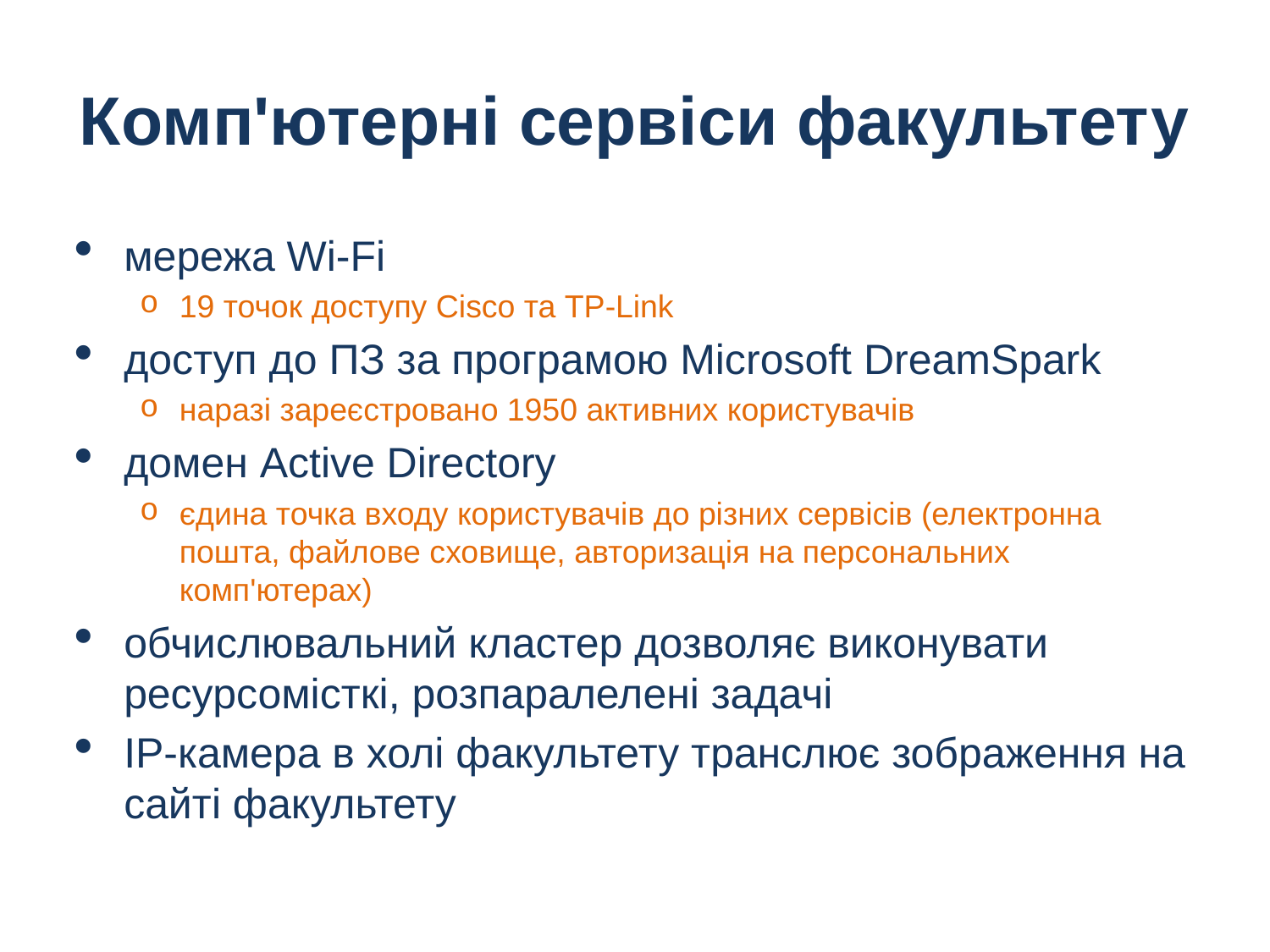

# Комп'ютерні сервіси факультету
мережа Wi-Fi
19 точок доступу Cisco та TP-Link
доступ до ПЗ за програмою Microsoft DreamSpark
наразі зареєстровано 1950 активних користувачів
домен Active Directory
єдина точка входу користувачів до різних сервісів (електронна пошта, файлове сховище, авторизація на персональних комп'ютерах)
обчислювальний кластер дозволяє виконувати ресурсомісткі, розпаралелені задачі
IP-камера в холі факультету транслює зображення на сайті факультету